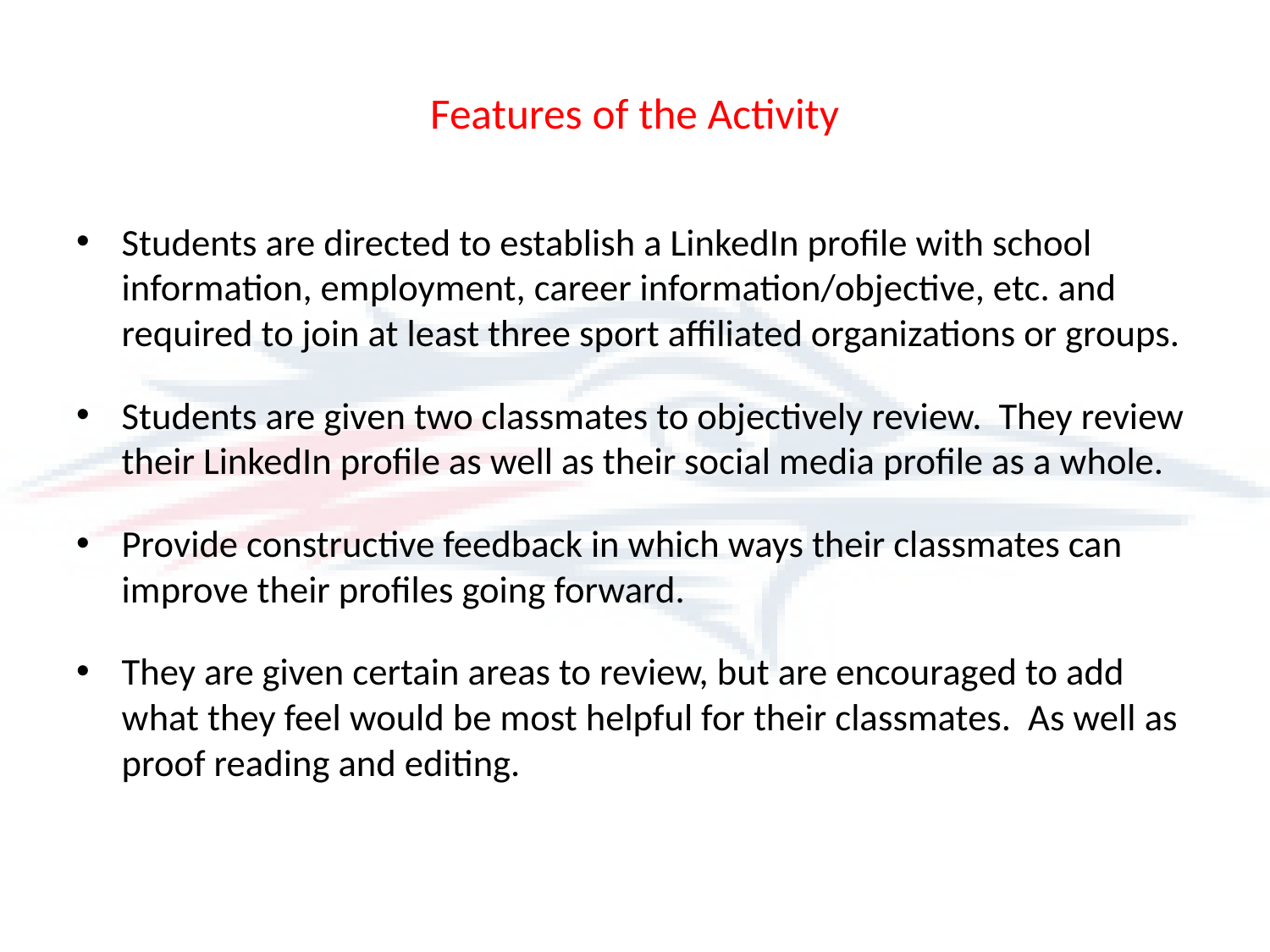

# Features of the Activity

Students are directed to establish a LinkedIn profile with school information, employment, career information/objective, etc. and required to join at least three sport affiliated organizations or groups.

Students are given two classmates to objectively review.  They review their LinkedIn profile as well as their social media profile as a whole.

Provide constructive feedback in which ways their classmates can improve their profiles going forward.

They are given certain areas to review, but are encouraged to add what they feel would be most helpful for their classmates.  As well as proof reading and editing.